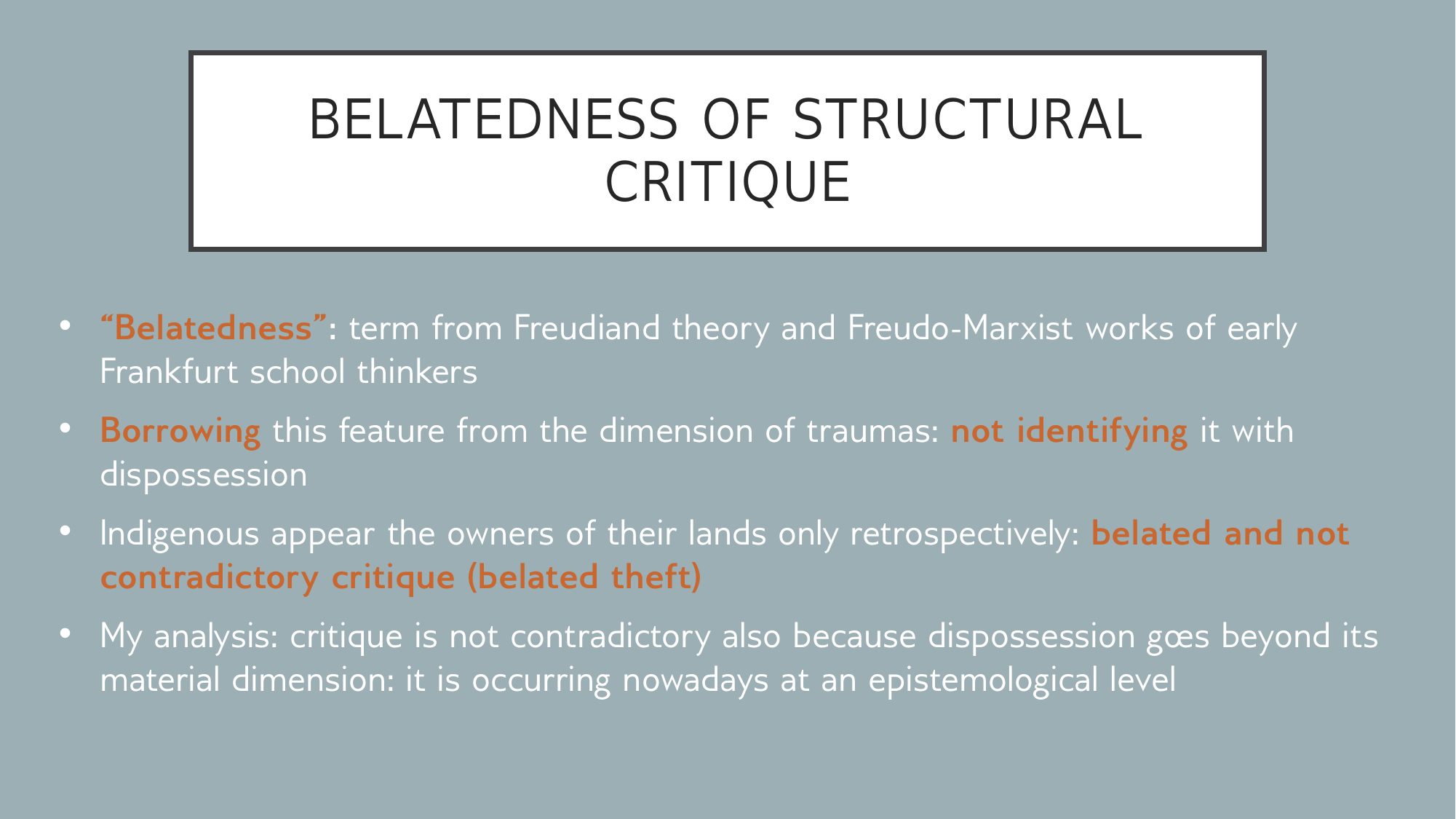

# BELATEDNESS OF STRUCTURAL CRITIQUE
“Belatedness”: term from Freudiand theory and Freudo-Marxist works of early Frankfurt school thinkers
Borrowing this feature from the dimension of traumas: not identifying it with dispossession
Indigenous appear the owners of their lands only retrospectively: belated and not contradictory critique (belated theft)
My analysis: critique is not contradictory also because dispossession goes beyond its material dimension: it is occurring nowadays at an epistemological level